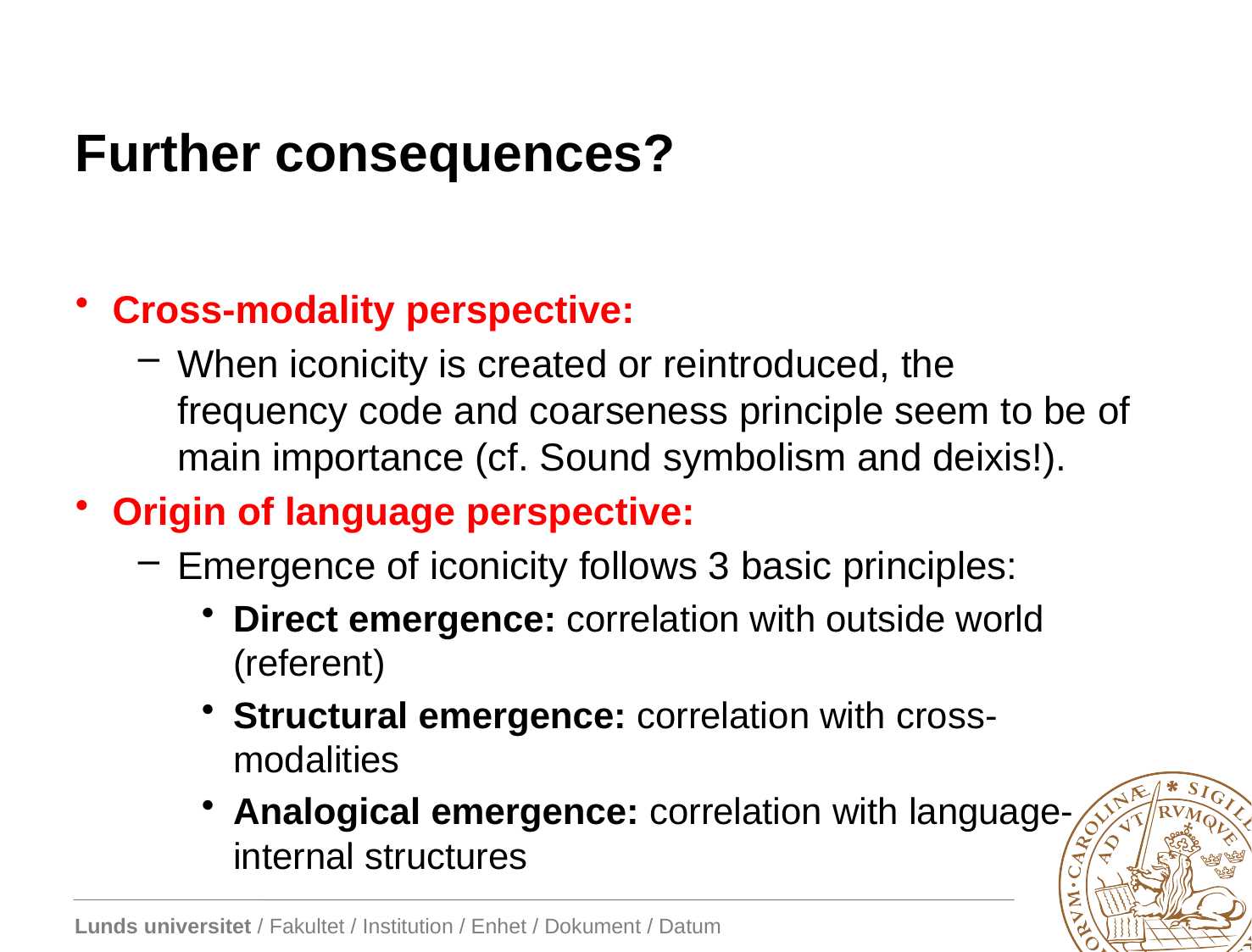

# Further consequences?
Cross-modality perspective:
When iconicity is created or reintroduced, the frequency code and coarseness principle seem to be of main importance (cf. Sound symbolism and deixis!).
Origin of language perspective:
Emergence of iconicity follows 3 basic principles:
Direct emergence: correlation with outside world (referent)
Structural emergence: correlation with cross-modalities
Analogical emergence: correlation with language-internal structures